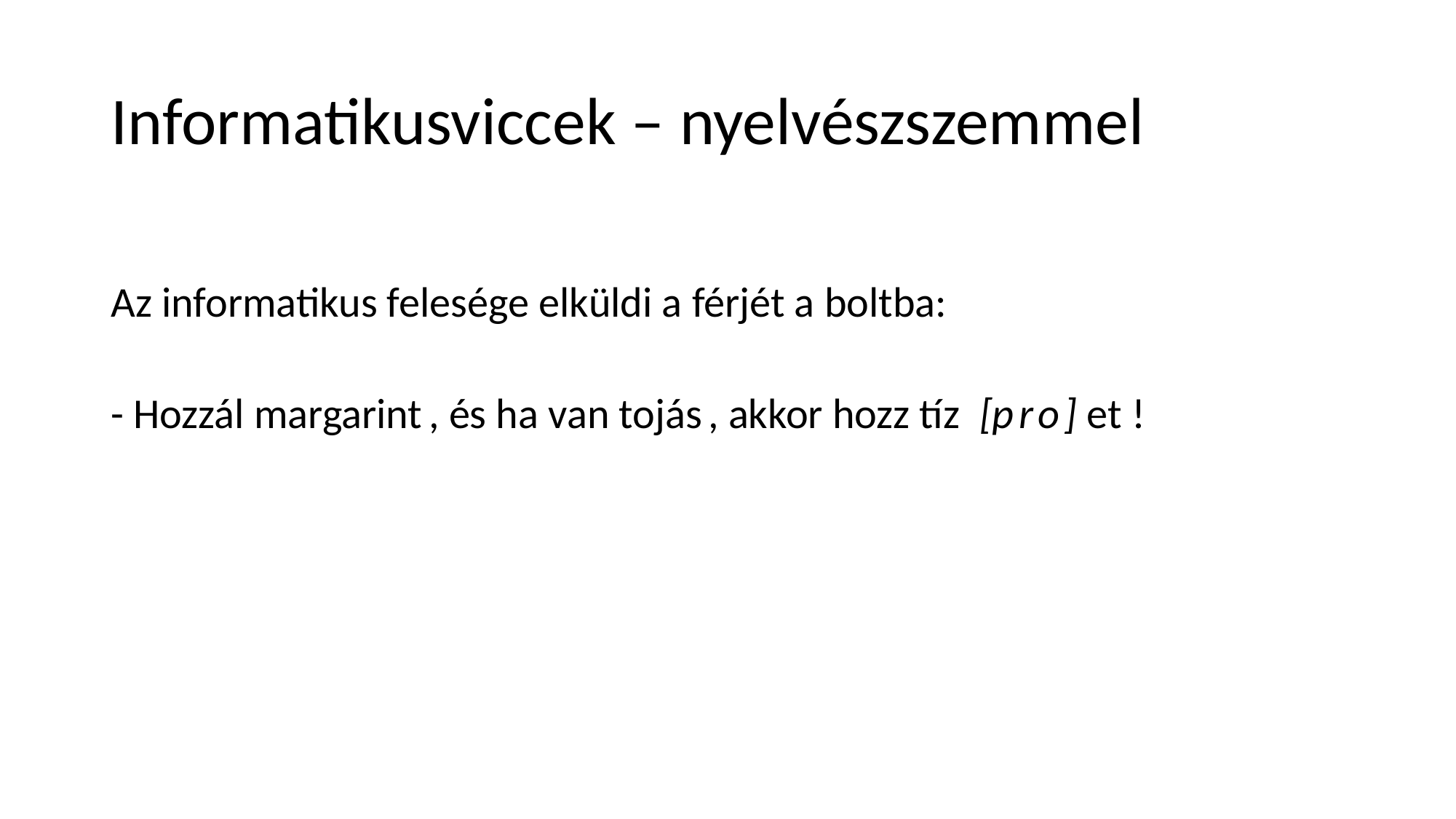

# Informatikusviccek – nyelvészszemmel
Az informatikus felesége elküldi a férjét a boltba:
- Hozzál margarint , és ha van tojás , akkor hozz tíz  [pro] et !